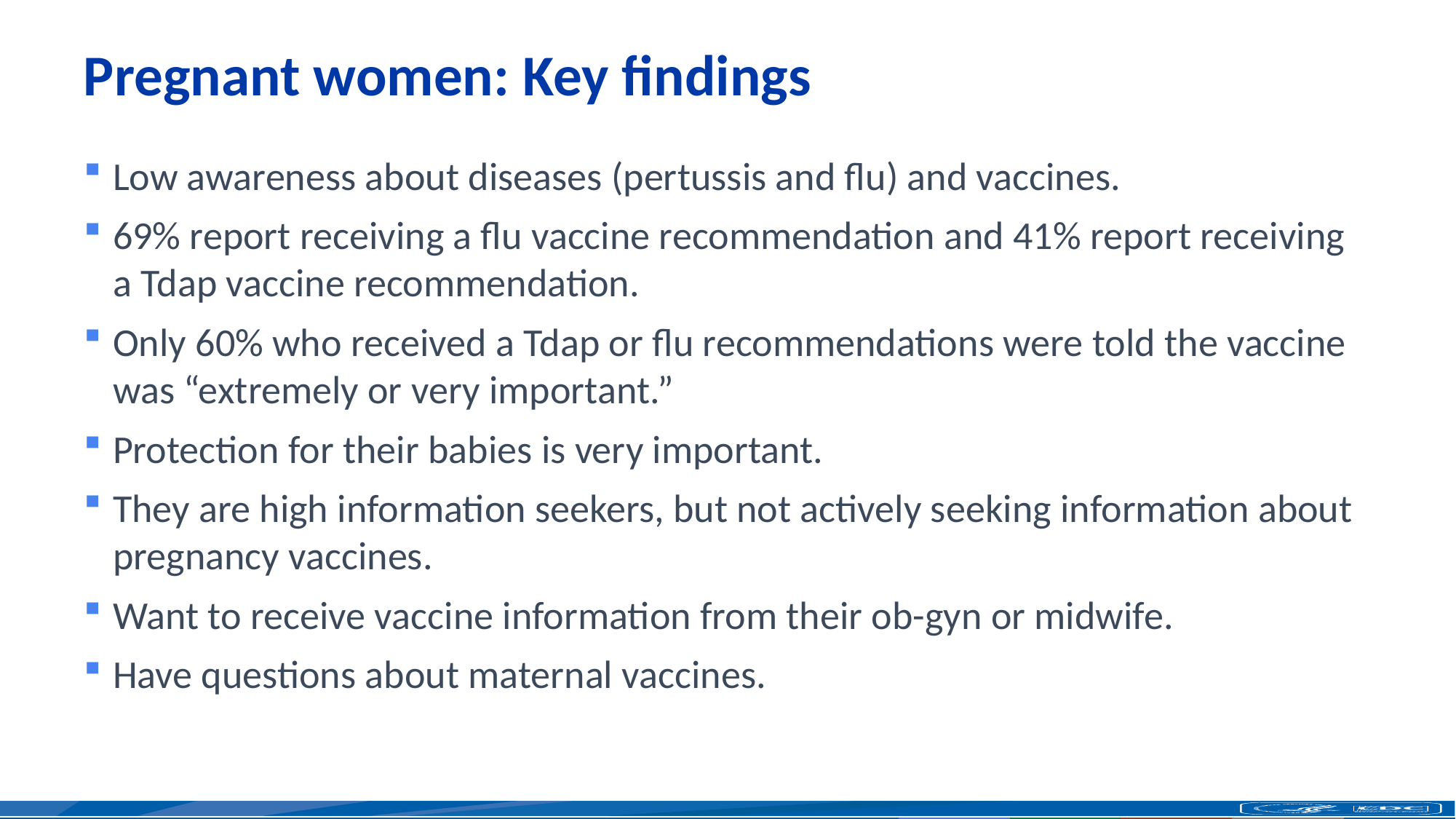

# Pregnant women: Key findings
Low awareness about diseases (pertussis and flu) and vaccines.
69% report receiving a flu vaccine recommendation and 41% report receiving a Tdap vaccine recommendation.
Only 60% who received a Tdap or flu recommendations were told the vaccine was “extremely or very important.”
Protection for their babies is very important.
They are high information seekers, but not actively seeking information about pregnancy vaccines.
Want to receive vaccine information from their ob-gyn or midwife.
Have questions about maternal vaccines.